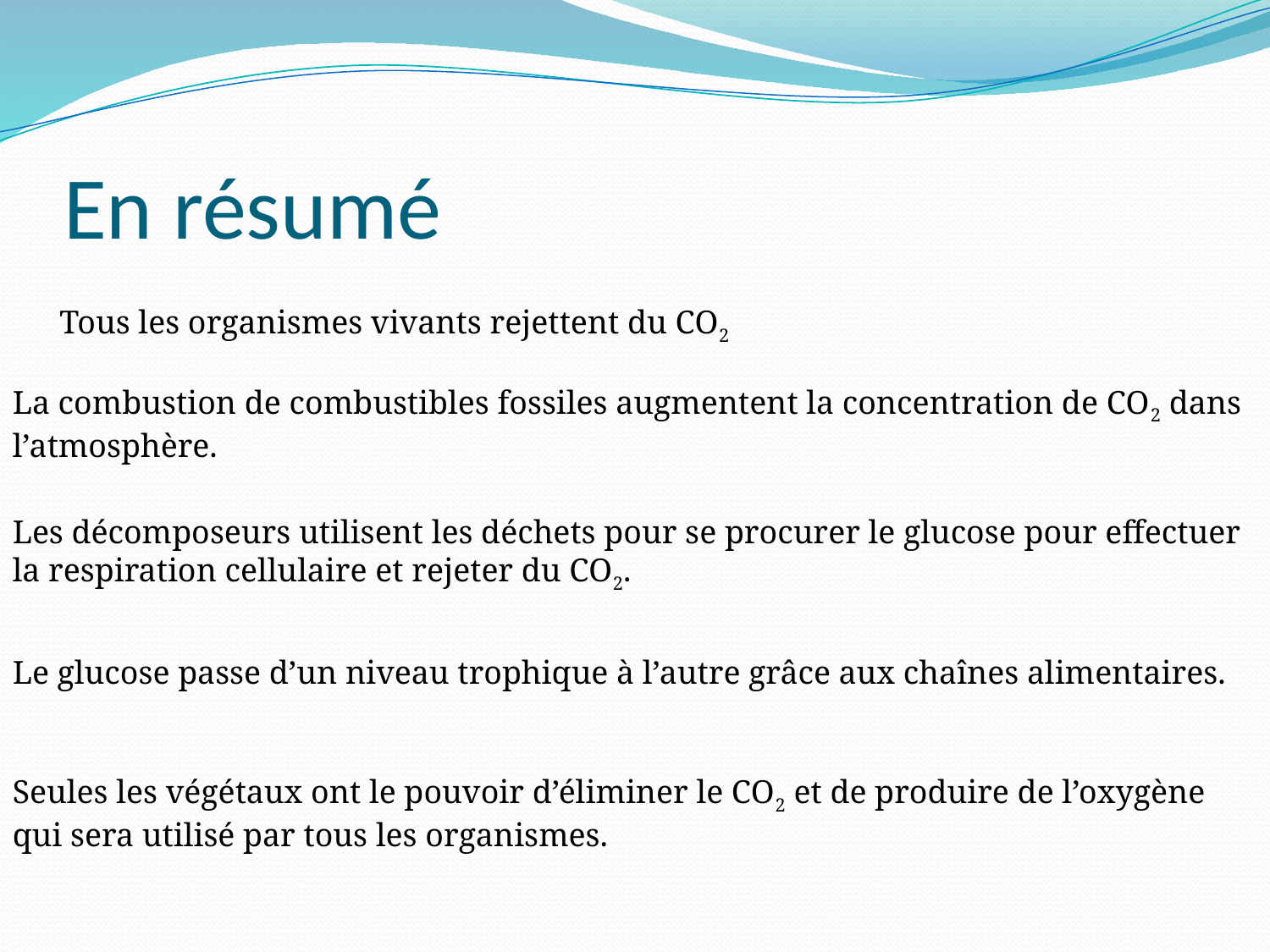

# En résumé
Tous les organismes vivants rejettent du CO2
La combustion de combustibles fossiles augmentent la concentration de CO2 dans l’atmosphère.
Les décomposeurs utilisent les déchets pour se procurer le glucose pour effectuer la respiration cellulaire et rejeter du CO2.
Le glucose passe d’un niveau trophique à l’autre grâce aux chaînes alimentaires.
Seules les végétaux ont le pouvoir d’éliminer le CO2 et de produire de l’oxygène qui sera utilisé par tous les organismes.